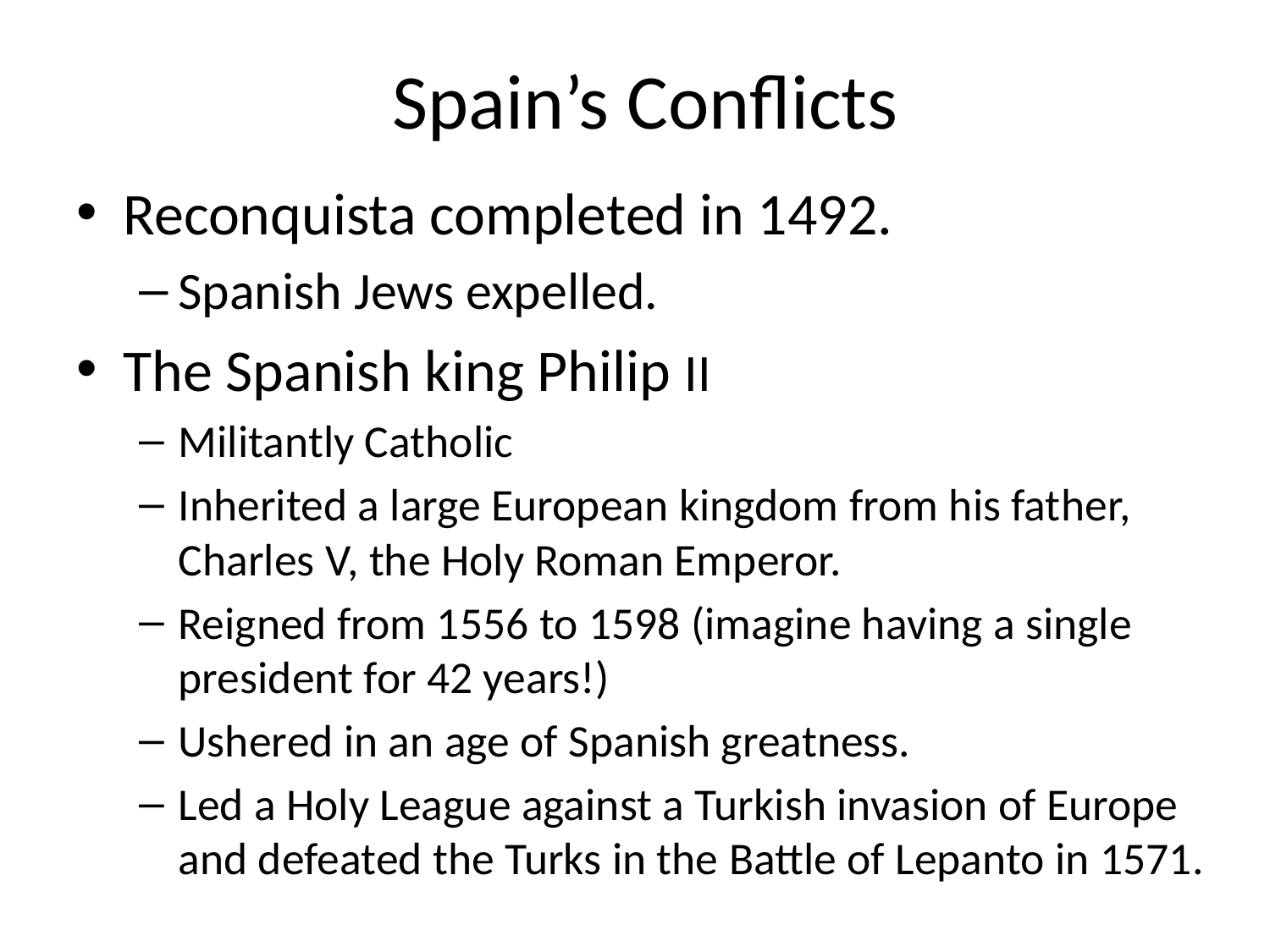

# Spain’s Conflicts
Reconquista completed in 1492.
Spanish Jews expelled.
The Spanish king Philip II
Militantly Catholic
Inherited a large European kingdom from his father, Charles V, the Holy Roman Emperor.
Reigned from 1556 to 1598 (imagine having a single president for 42 years!)
Ushered in an age of Spanish greatness.
Led a Holy League against a Turkish invasion of Europe and defeated the Turks in the Battle of Lepanto in 1571.